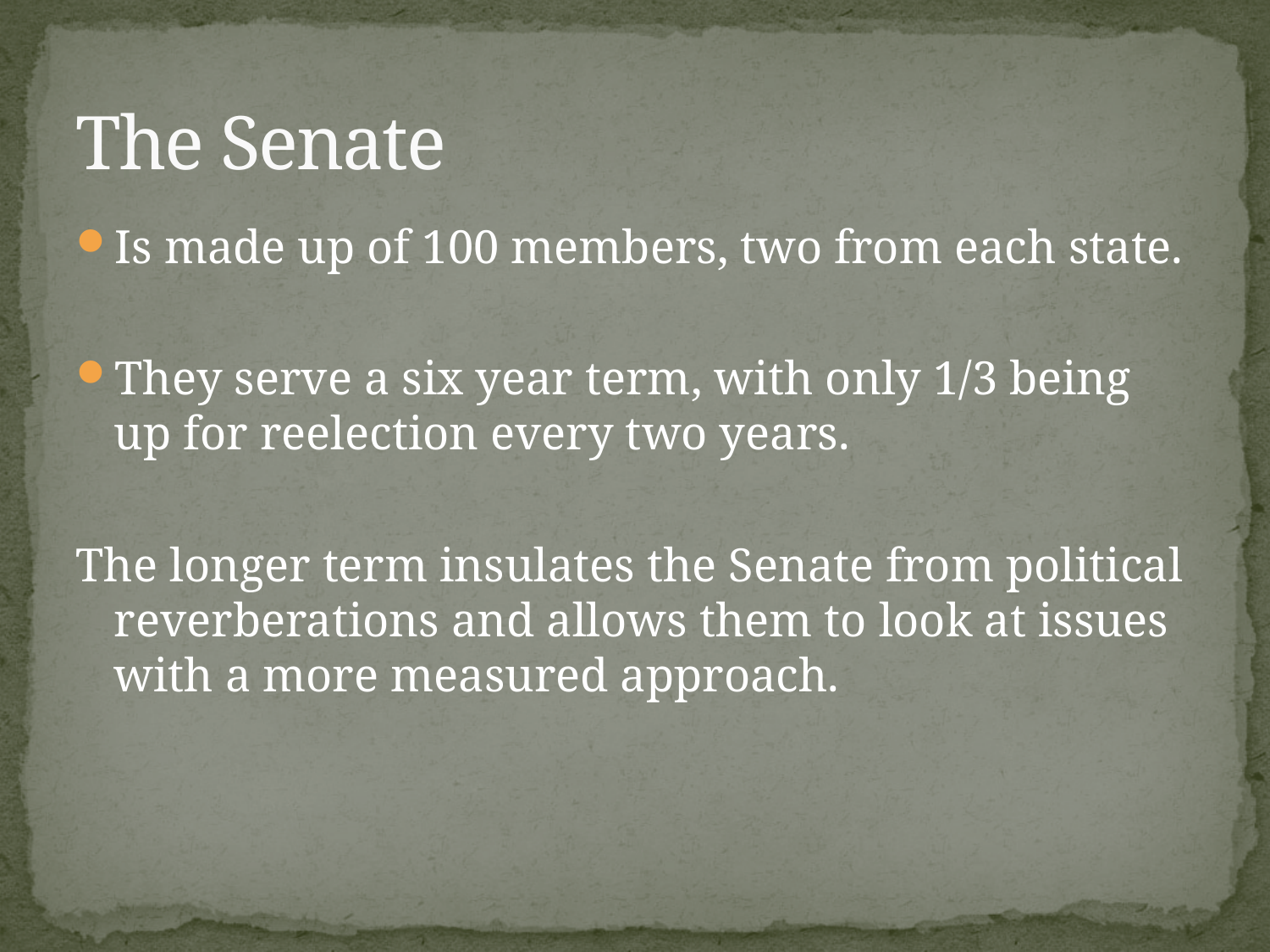

# The Senate
Is made up of 100 members, two from each state.

They serve a six year term, with only 1/3 being up for reelection every two years.

The longer term insulates the Senate from political reverberations and allows them to look at issues with a more measured approach.